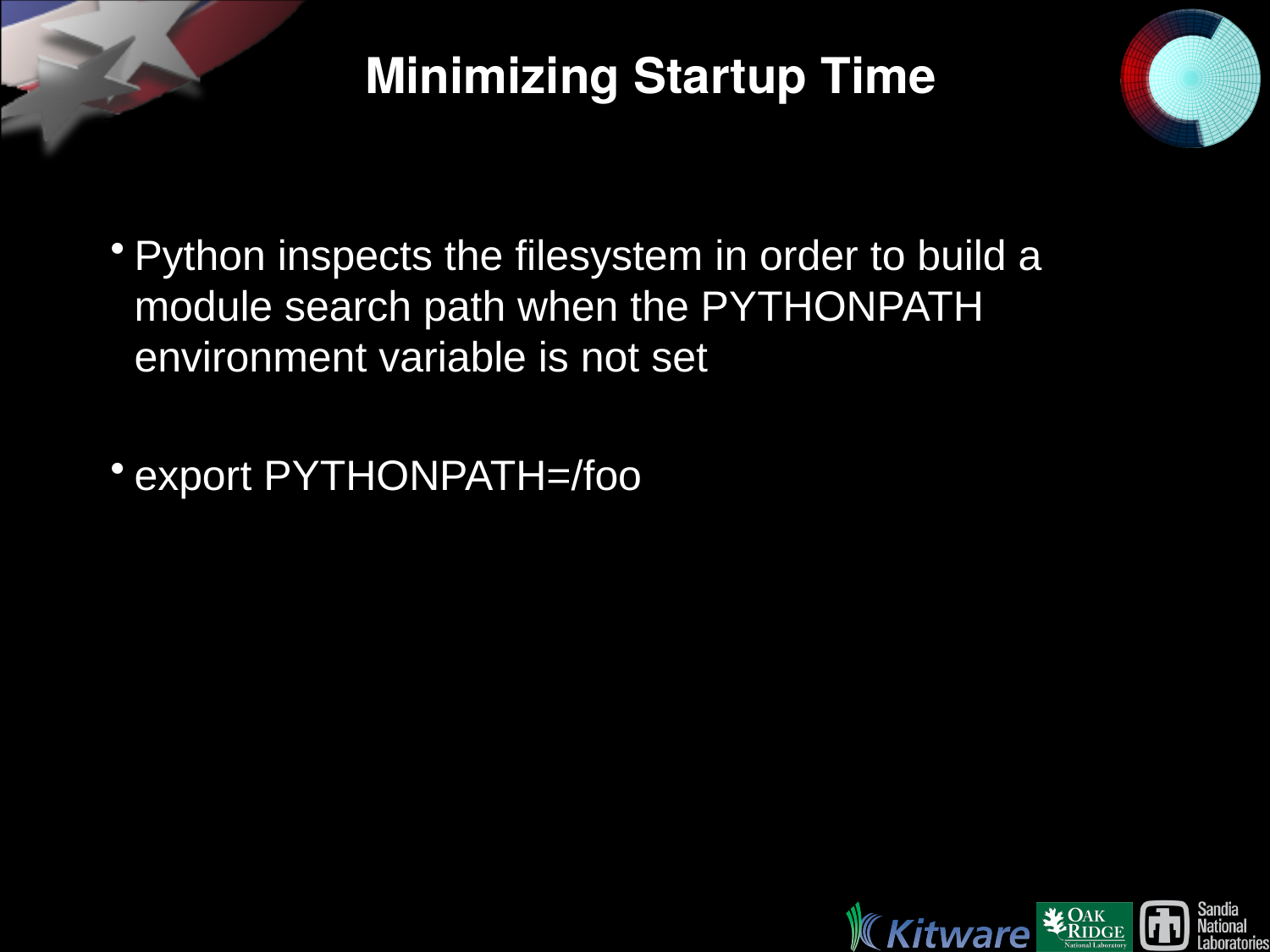

# Minimizing Startup Time
Python inspects the filesystem in order to build a module search path when the PYTHONPATH environment variable is not set

export PYTHONPATH=/foo